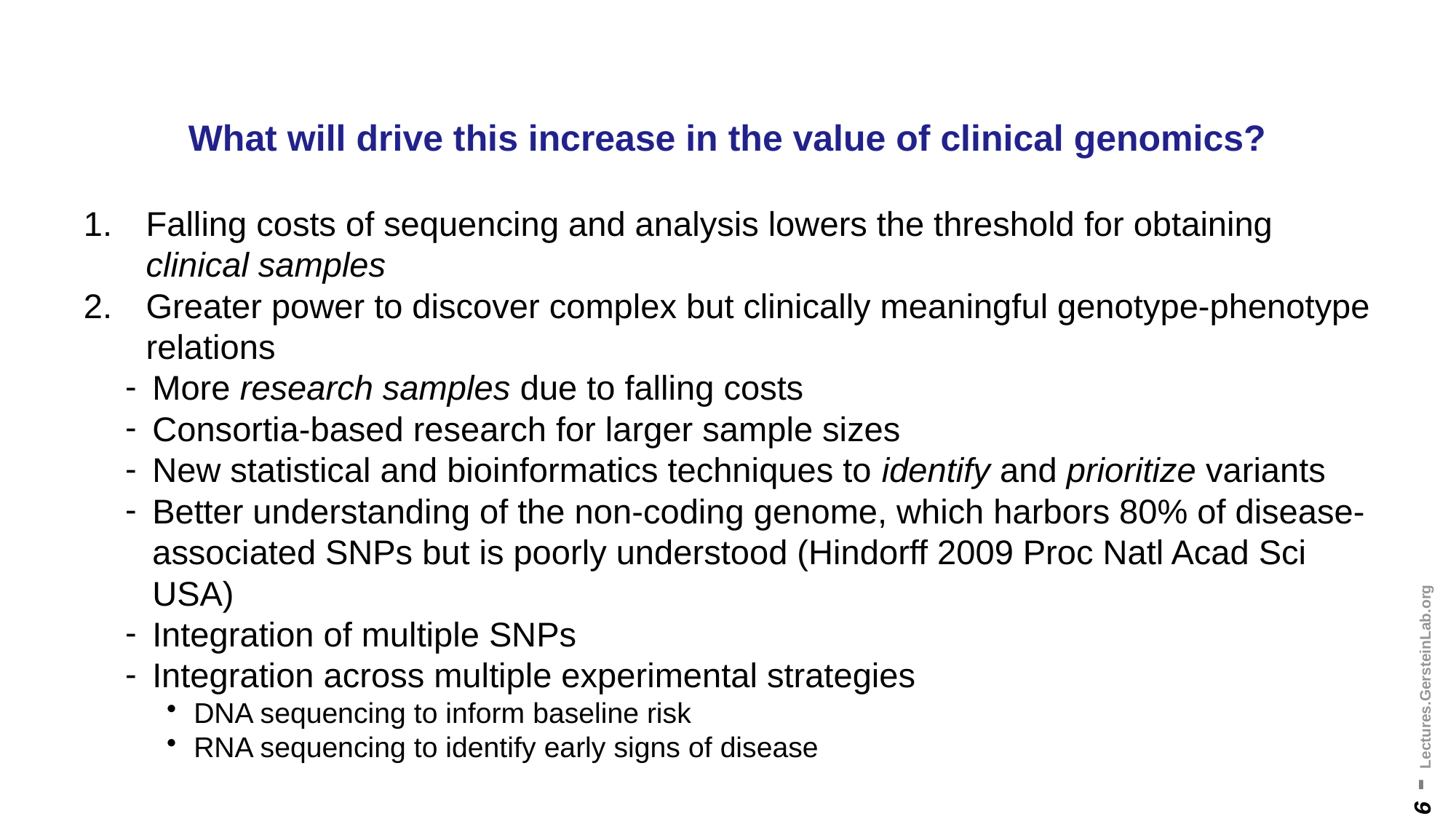

# What will drive this increase in the value of clinical genomics?
Falling costs of sequencing and analysis lowers the threshold for obtaining clinical samples
Greater power to discover complex but clinically meaningful genotype-phenotype relations
More research samples due to falling costs
Consortia-based research for larger sample sizes
New statistical and bioinformatics techniques to identify and prioritize variants
Better understanding of the non-coding genome, which harbors 80% of disease-associated SNPs but is poorly understood (Hindorff 2009 Proc Natl Acad Sci USA)
Integration of multiple SNPs
Integration across multiple experimental strategies
DNA sequencing to inform baseline risk
RNA sequencing to identify early signs of disease